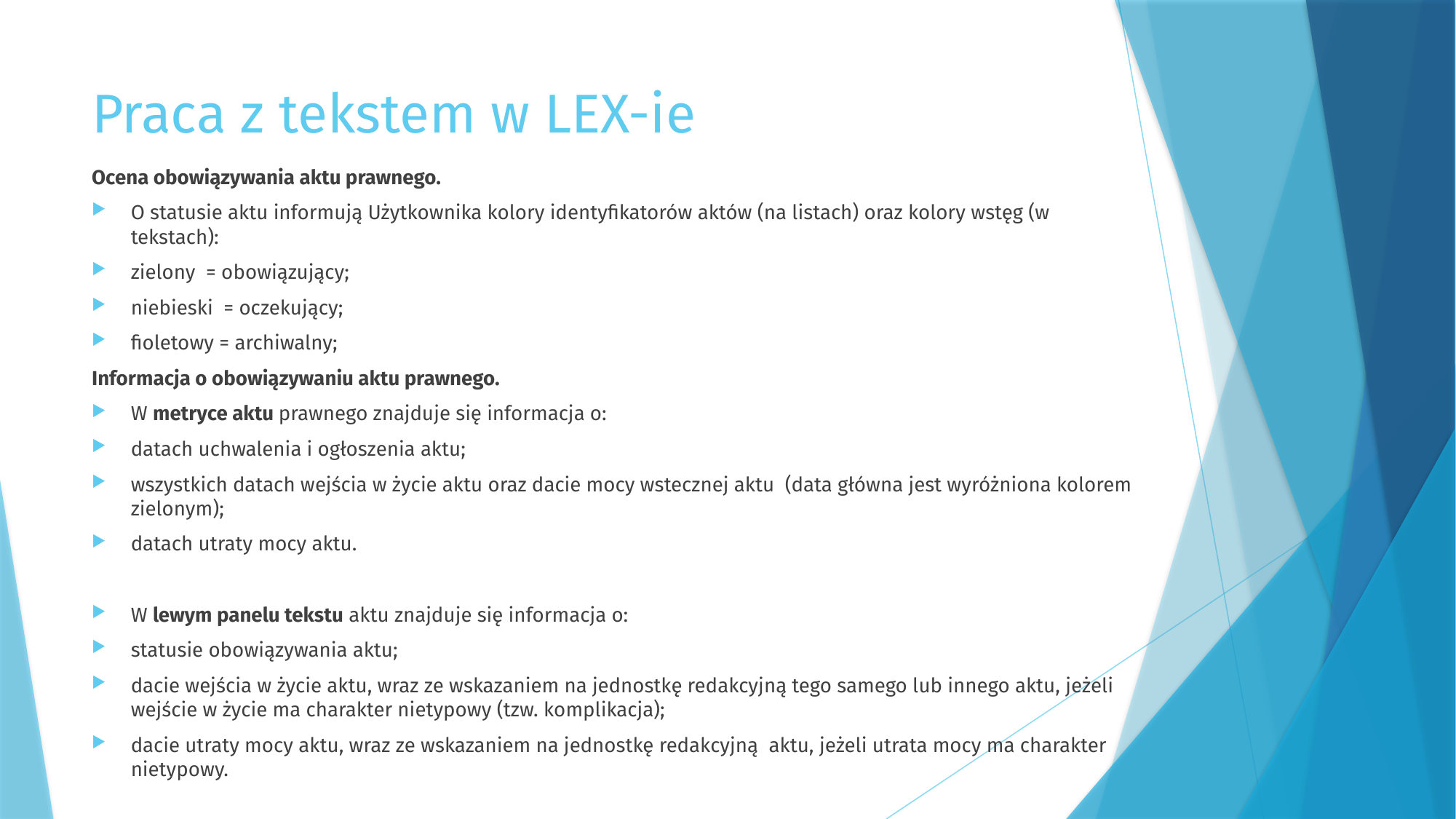

# Praca z tekstem w LEX-ie
Ocena obowiązywania aktu prawnego.
O statusie aktu informują Użytkownika kolory identyfikatorów aktów (na listach) oraz kolory wstęg (w tekstach):
zielony  = obowiązujący;
niebieski  = oczekujący;
fioletowy = archiwalny;
Informacja o obowiązywaniu aktu prawnego.
W metryce aktu prawnego znajduje się informacja o:
datach uchwalenia i ogłoszenia aktu;
wszystkich datach wejścia w życie aktu oraz dacie mocy wstecznej aktu  (data główna jest wyróżniona kolorem zielonym);
datach utraty mocy aktu.

W lewym panelu tekstu aktu znajduje się informacja o:
statusie obowiązywania aktu;
dacie wejścia w życie aktu, wraz ze wskazaniem na jednostkę redakcyjną tego samego lub innego aktu, jeżeli wejście w życie ma charakter nietypowy (tzw. komplikacja);
dacie utraty mocy aktu, wraz ze wskazaniem na jednostkę redakcyjną  aktu, jeżeli utrata mocy ma charakter nietypowy.